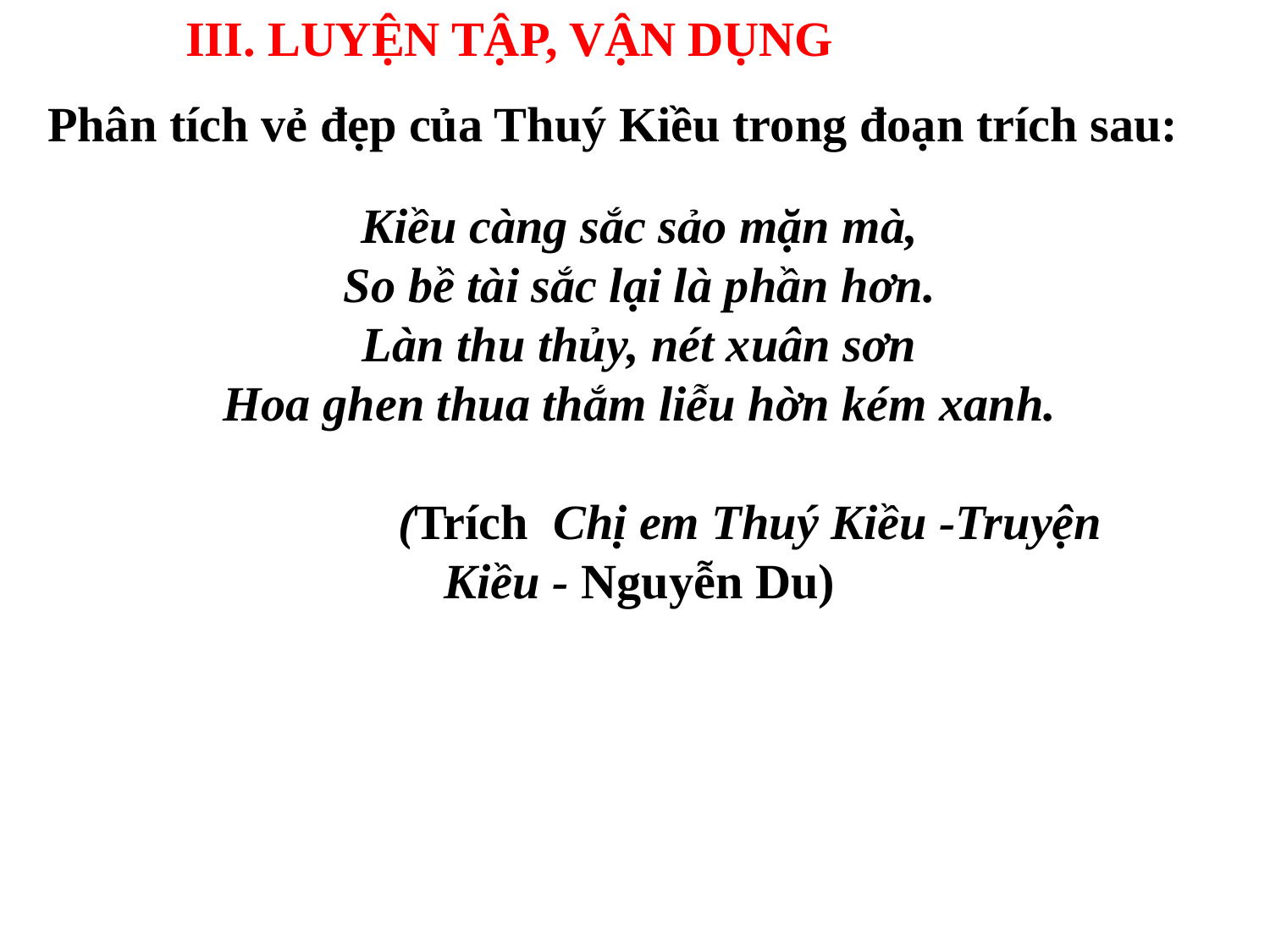

III. LUYỆN TẬP, VẬN DỤNG
Phân tích vẻ đẹp của Thuý Kiều trong đoạn trích sau:

Kiều càng sắc sảo mặn mà,
So bề tài sắc lại là phần hơn.
Làn thu thủy, nét xuân sơn
Hoa ghen thua thắm liễu hờn kém xanh.

                  (Trích  Chị em Thuý Kiều -Truyện Kiều - Nguyễn Du)